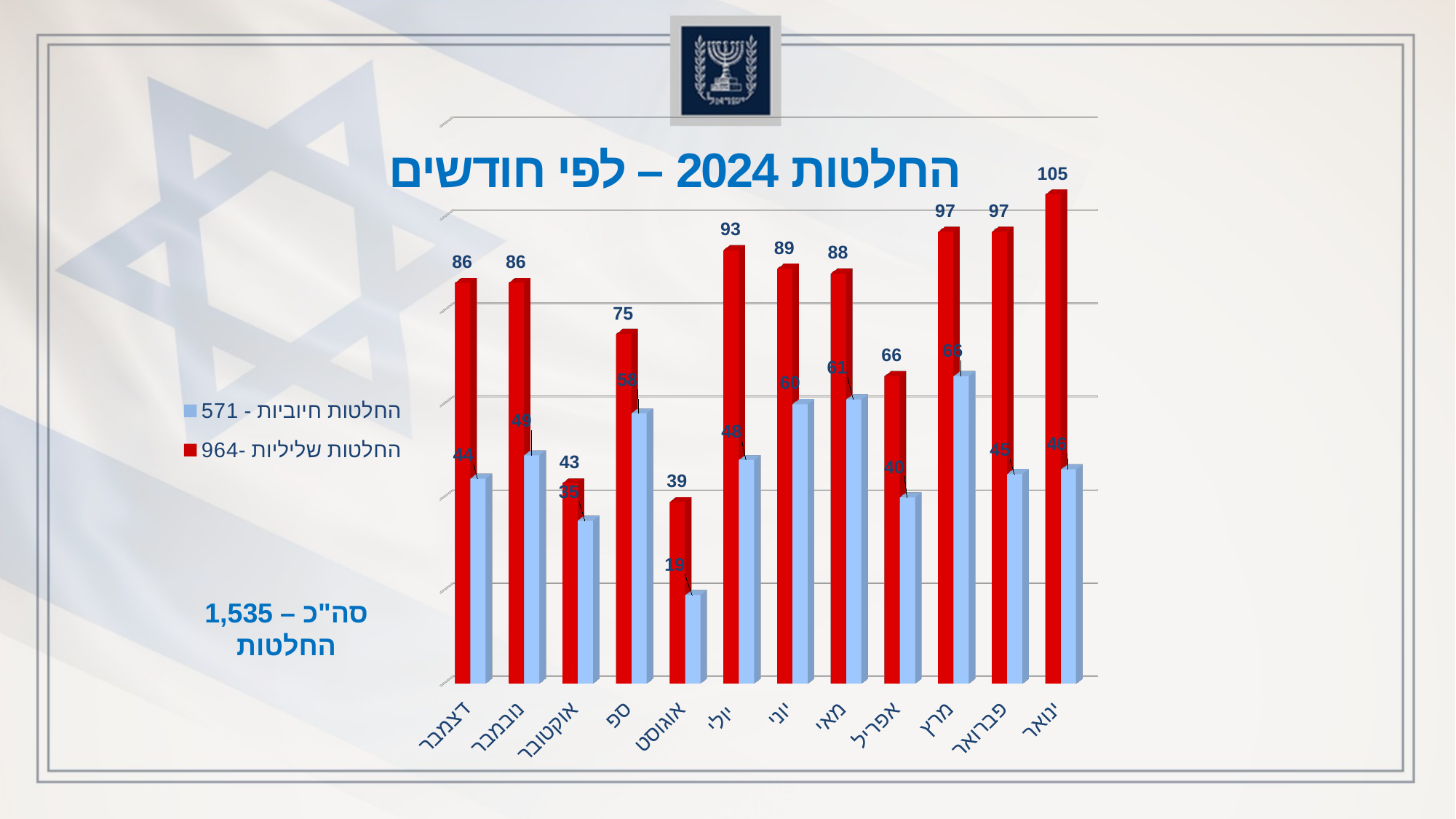

[unsupported chart]

# החלטות 2024 – לפי חודשים
סה"כ – 1,535 החלטות